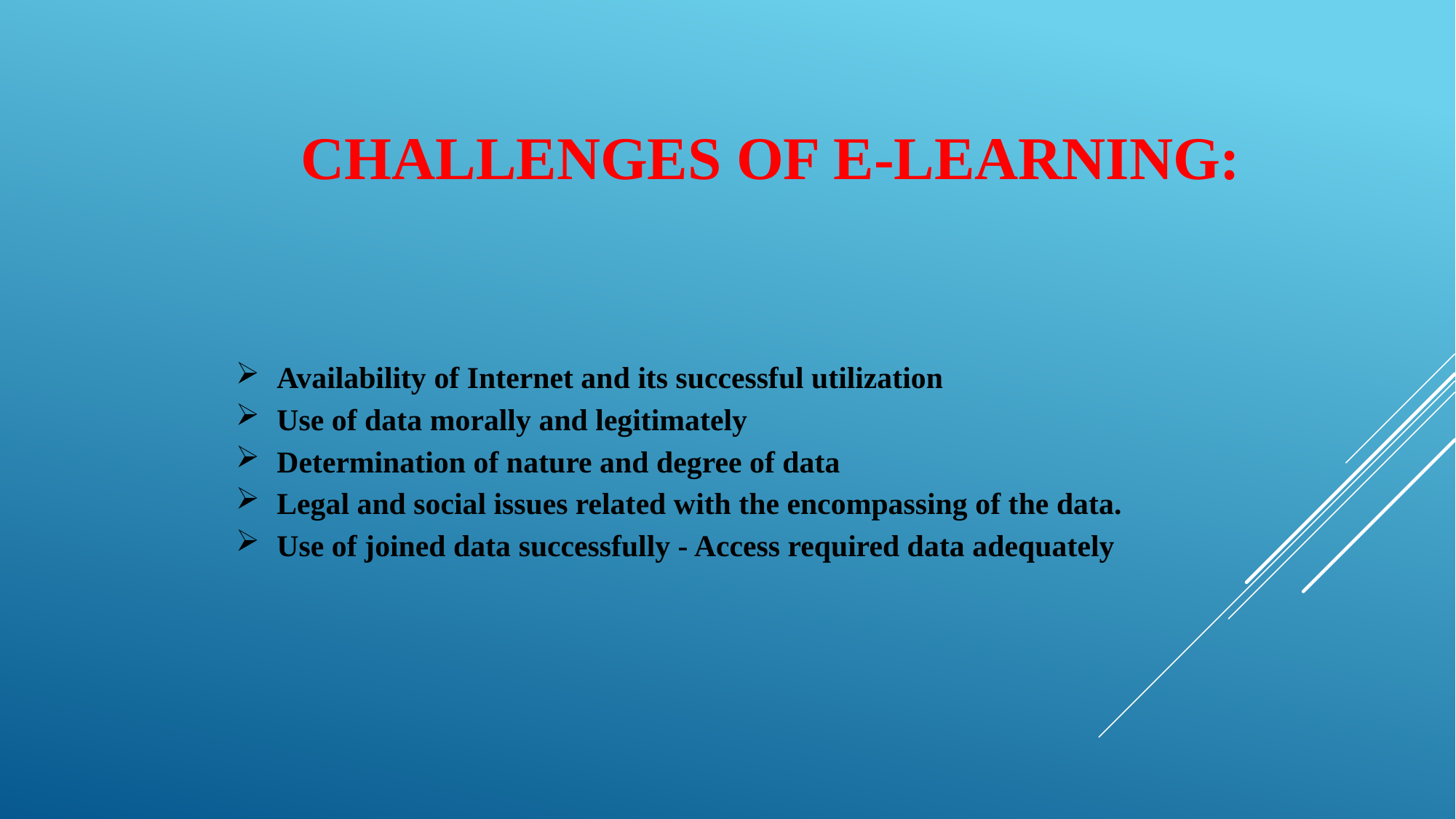

CHALLENGES OF E-LEARNING:

Availability of Internet and its successful utilization
Use of data morally and legitimately
Determination of nature and degree of data
Legal and social issues related with the encompassing of the data.
Use of joined data successfully - Access required data adequately